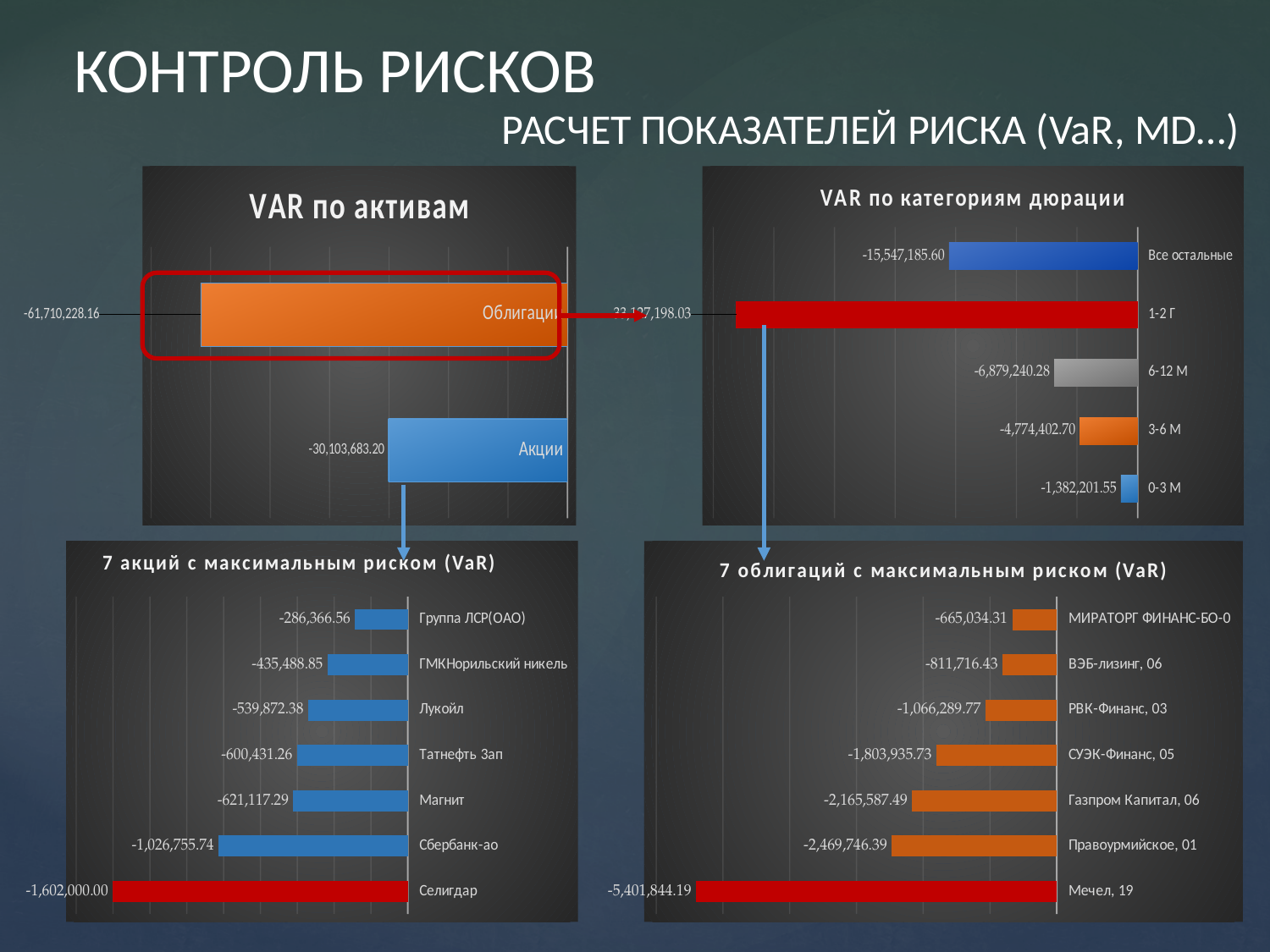

# КОНТРОЛЬ РИСКОВ
РАСЧЕТ ПОКАЗАТЕЛЕЙ РИСКА (VaR, MD…)

### Chart: VAR по активам

| Category | VAR |
|---|---|
| Акции | -30103683.2 |
| Облигации | -61710228.16 |

### Chart: VAR по категориям дюрации

| Category | VAR |
|---|---|
| 0-3 М | -1382201.55 |
| 3-6 М | -4774402.7 |
| 6-12 М | -6879240.28 |
| 1-2 Г | -33127198.03 |
| Все остальные | -15547185.6 |

### Chart: 7 акций с максимальным риском (VaR)

| Category | VAR |
|---|---|
| Селигдар | -1602000.0 |
| Сбербанк-ао | -1026755.74 |
| Магнит | -621117.2899999997 |
| Татнефть 3ап | -600431.26 |
| Лукойл | -539872.38 |
| ГМКНорильский никель | -435488.85 |
| Группа ЛСР(ОАО) | -286366.56 |

### Chart: 7 облигаций с максимальным риском (VaR)

| Category | VAR |
|---|---|
| Мечел, 19 | -5401844.19 |
| Правоурмийское, 01 | -2469746.39 |
| Газпром Капитал, 06 | -2165587.49 |
| СУЭК-Финанс, 05 | -1803935.73 |
| РВК-Финанс, 03 | -1066289.77 |
| ВЭБ-лизинг, 06 | -811716.43 |
| МИРАТОРГ ФИНАНС-БО-0 | -665034.31 |